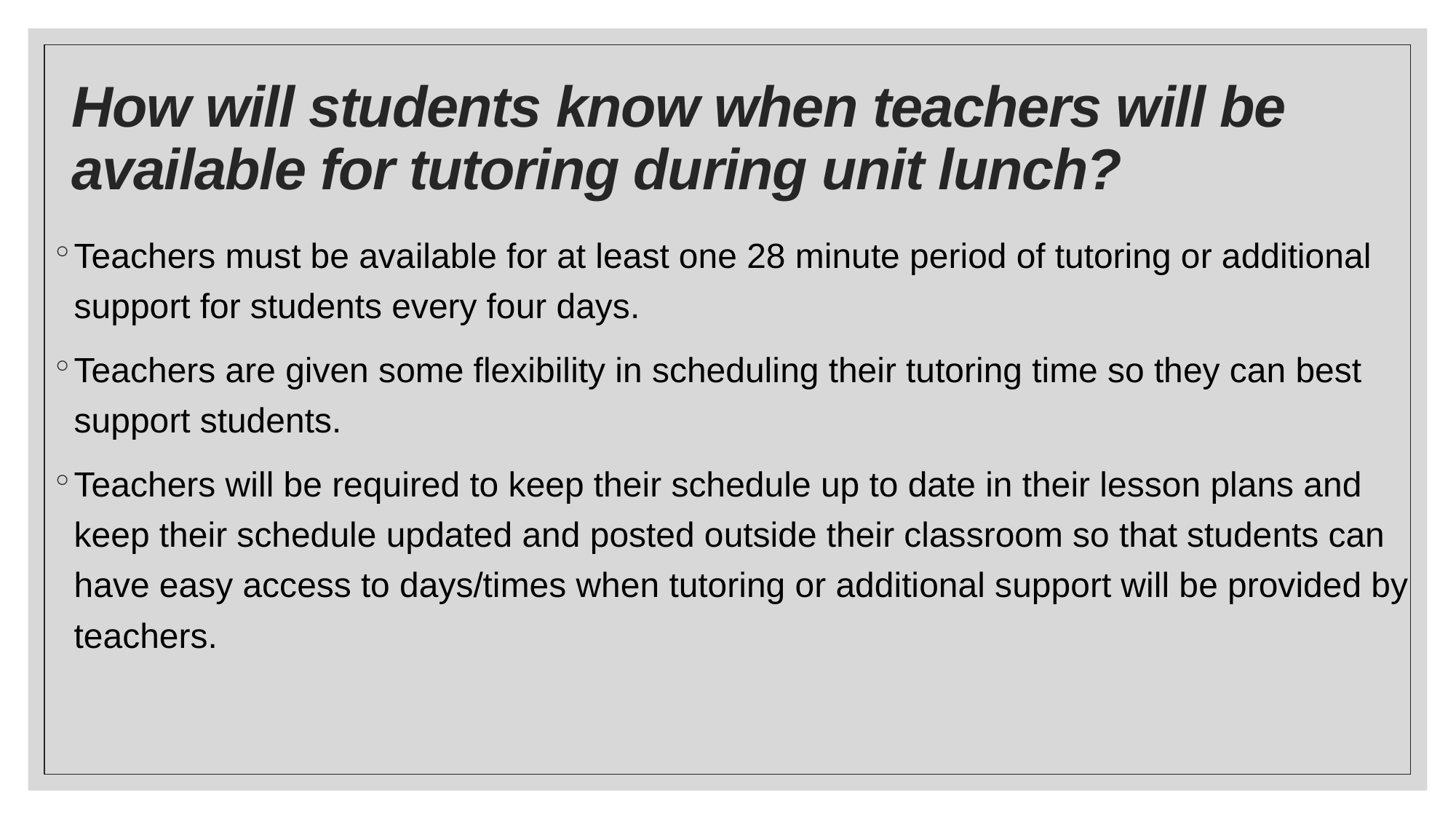

# How will students know when teachers will be available for tutoring during unit lunch?
Teachers must be available for at least one 28 minute period of tutoring or additional support for students every four days.
Teachers are given some flexibility in scheduling their tutoring time so they can best support students.
Teachers will be required to keep their schedule up to date in their lesson plans and keep their schedule updated and posted outside their classroom so that students can have easy access to days/times when tutoring or additional support will be provided by teachers.